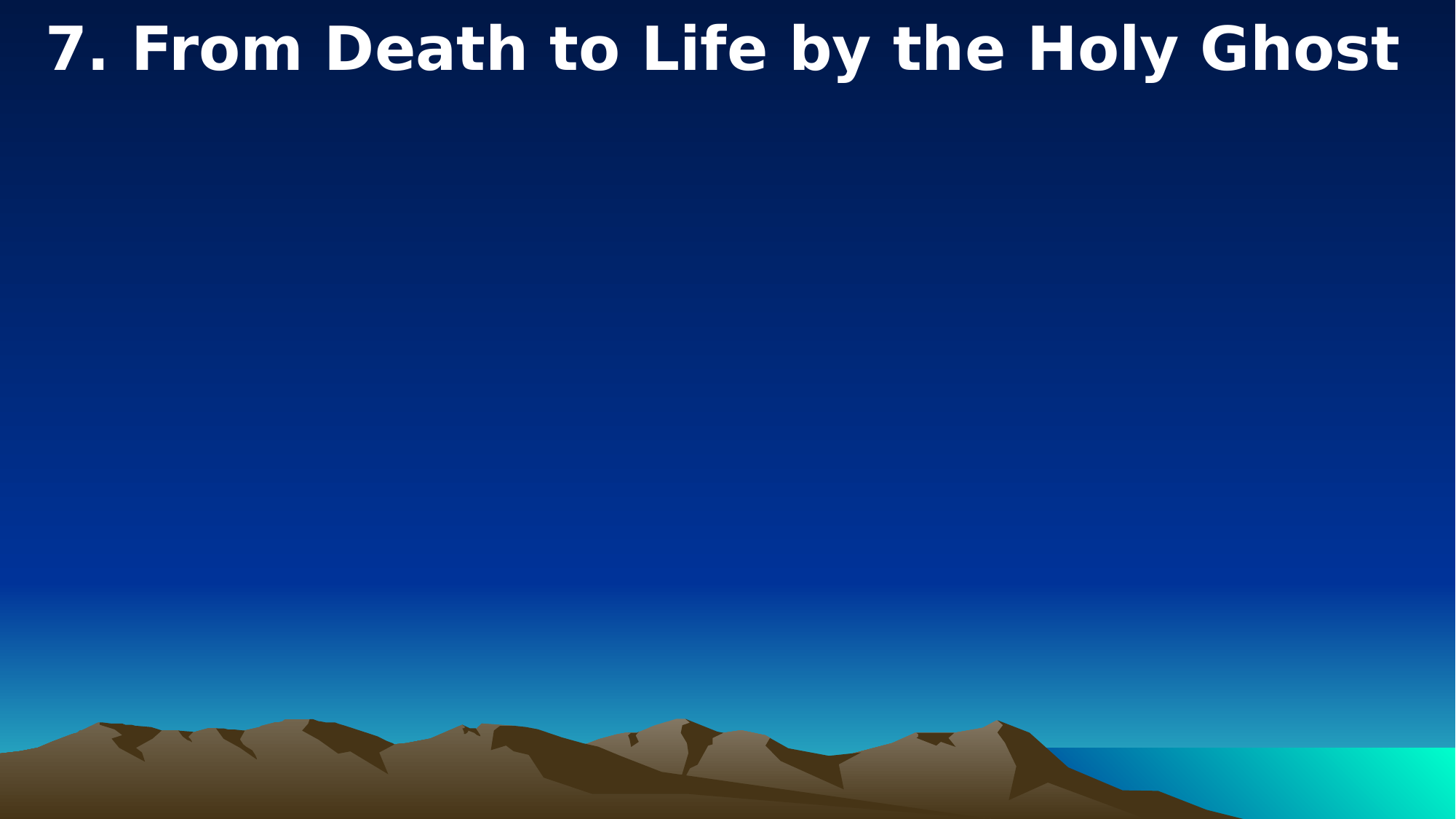

7. From Death to Life by the Holy Ghost